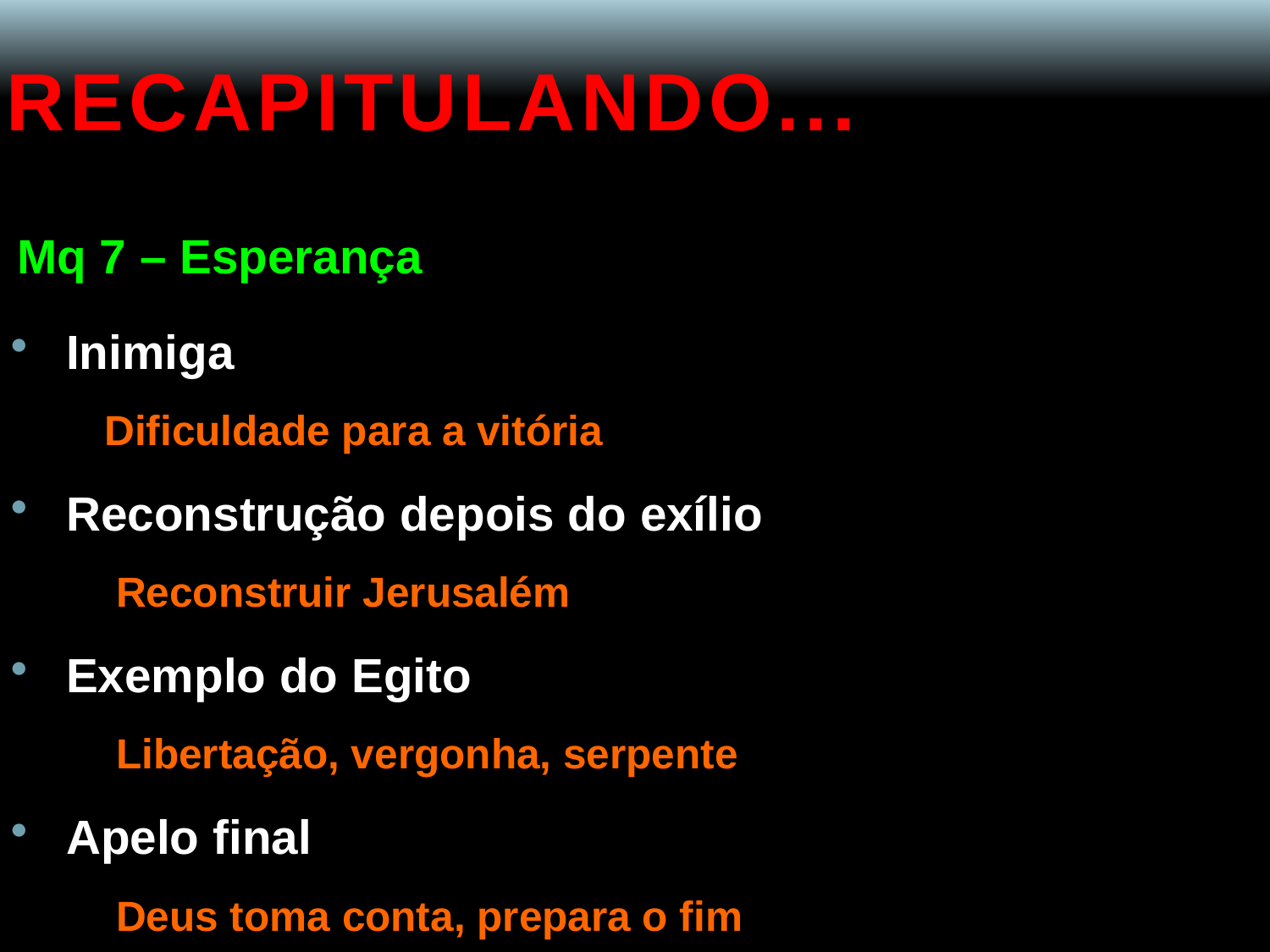

# RECAPITULANDO...
Mq 7 – Esperança
Inimiga
			Dificuldade para a vitória
Reconstrução depois do exílio
			 Reconstruir Jerusalém
Exemplo do Egito
			 Libertação, vergonha, serpente
Apelo final
			 Deus toma conta, prepara o fim